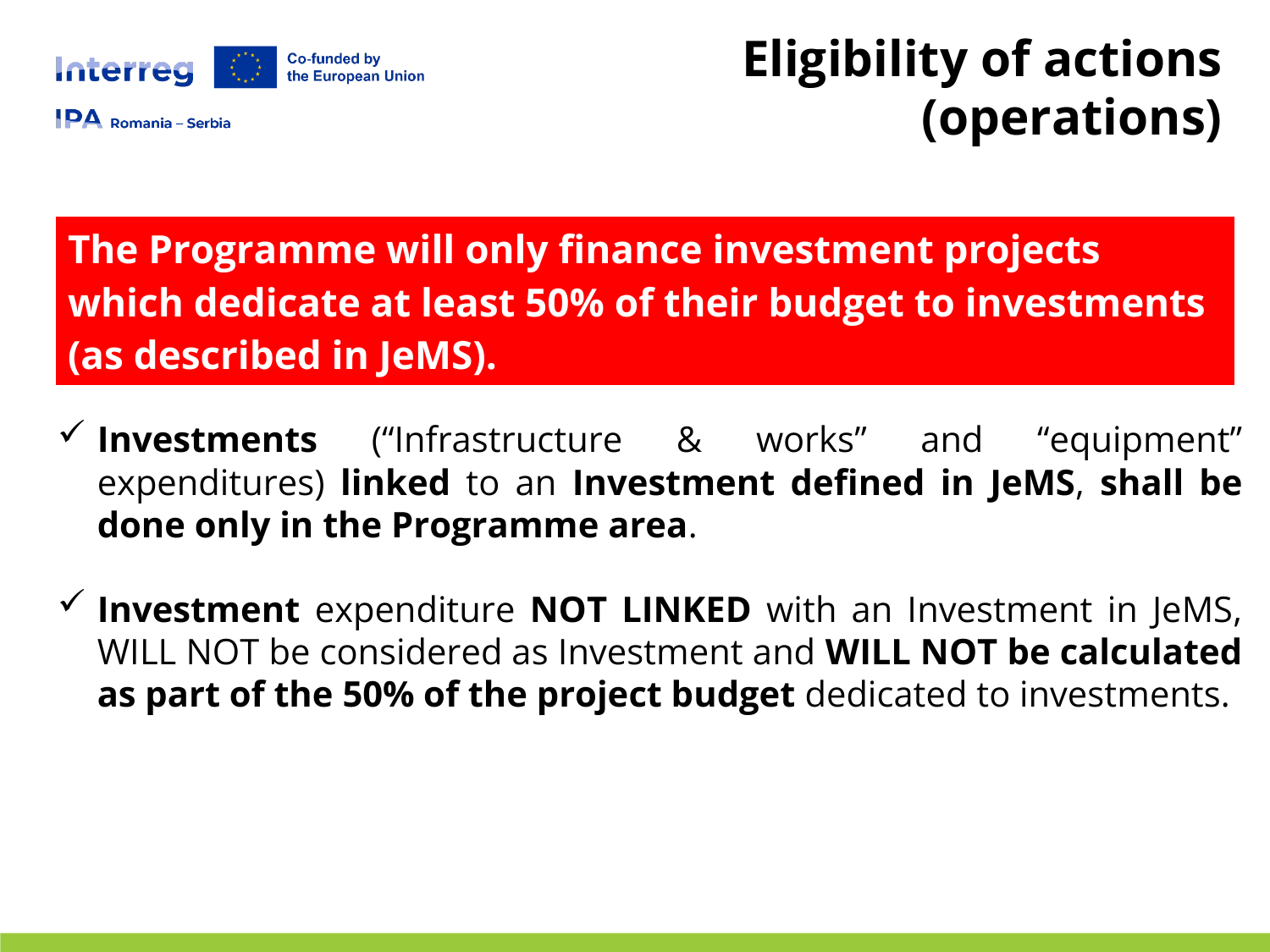

Eligibility of actions (operations)
| The Programme will only finance investment projects which dedicate at least 50% of their budget to investments (as described in JeMS). |
| --- |

Investments (“Infrastructure & works” and “equipment” expenditures) linked to an Investment defined in JeMS, shall be done only in the Programme area.

Investment expenditure NOT LINKED with an Investment in JeMS, WILL NOT be considered as Investment and WILL NOT be calculated as part of the 50% of the project budget dedicated to investments.